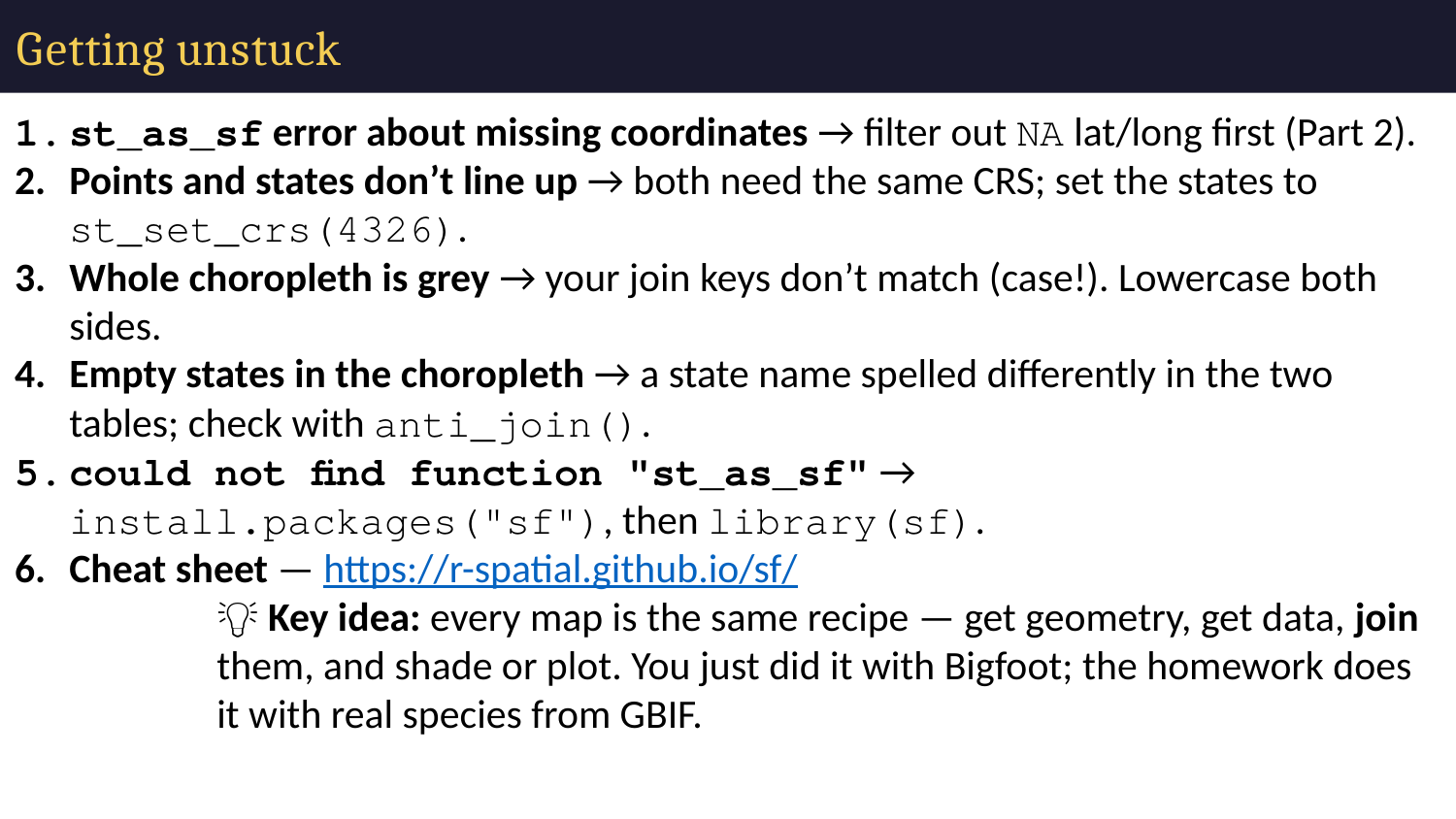

# Getting unstuck
st_as_sf error about missing coordinates → filter out NA lat/long first (Part 2).
Points and states don’t line up → both need the same CRS; set the states to st_set_crs(4326).
Whole choropleth is grey → your join keys don’t match (case!). Lowercase both sides.
Empty states in the choropleth → a state name spelled differently in the two tables; check with anti_join().
could not find function "st_as_sf" → install.packages("sf"), then library(sf).
Cheat sheet — https://r-spatial.github.io/sf/
💡 Key idea: every map is the same recipe — get geometry, get data, join them, and shade or plot. You just did it with Bigfoot; the homework does it with real species from GBIF.